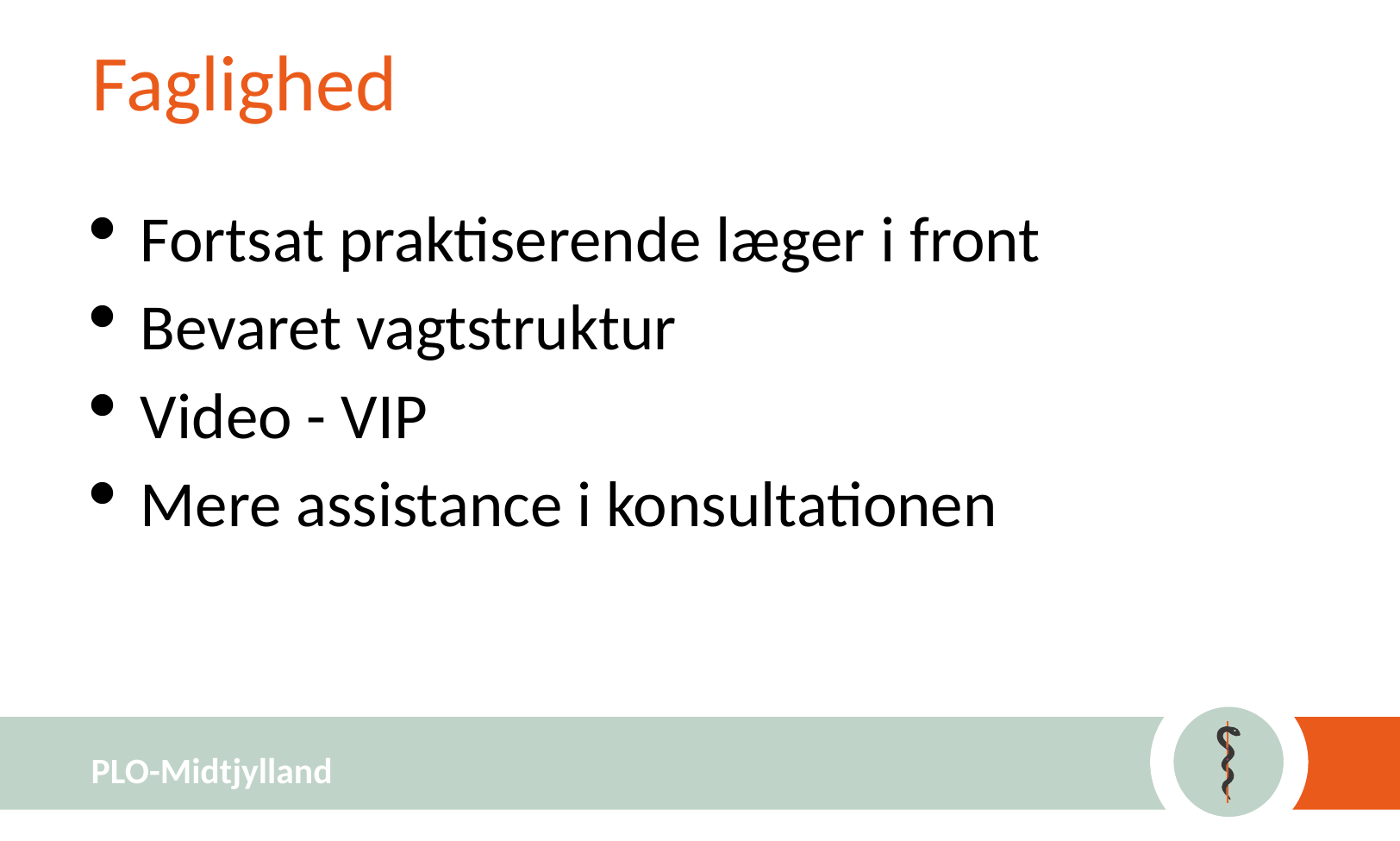

# Faglighed
Fortsat praktiserende læger i front
Bevaret vagtstruktur
Video - VIP
Mere assistance i konsultationen